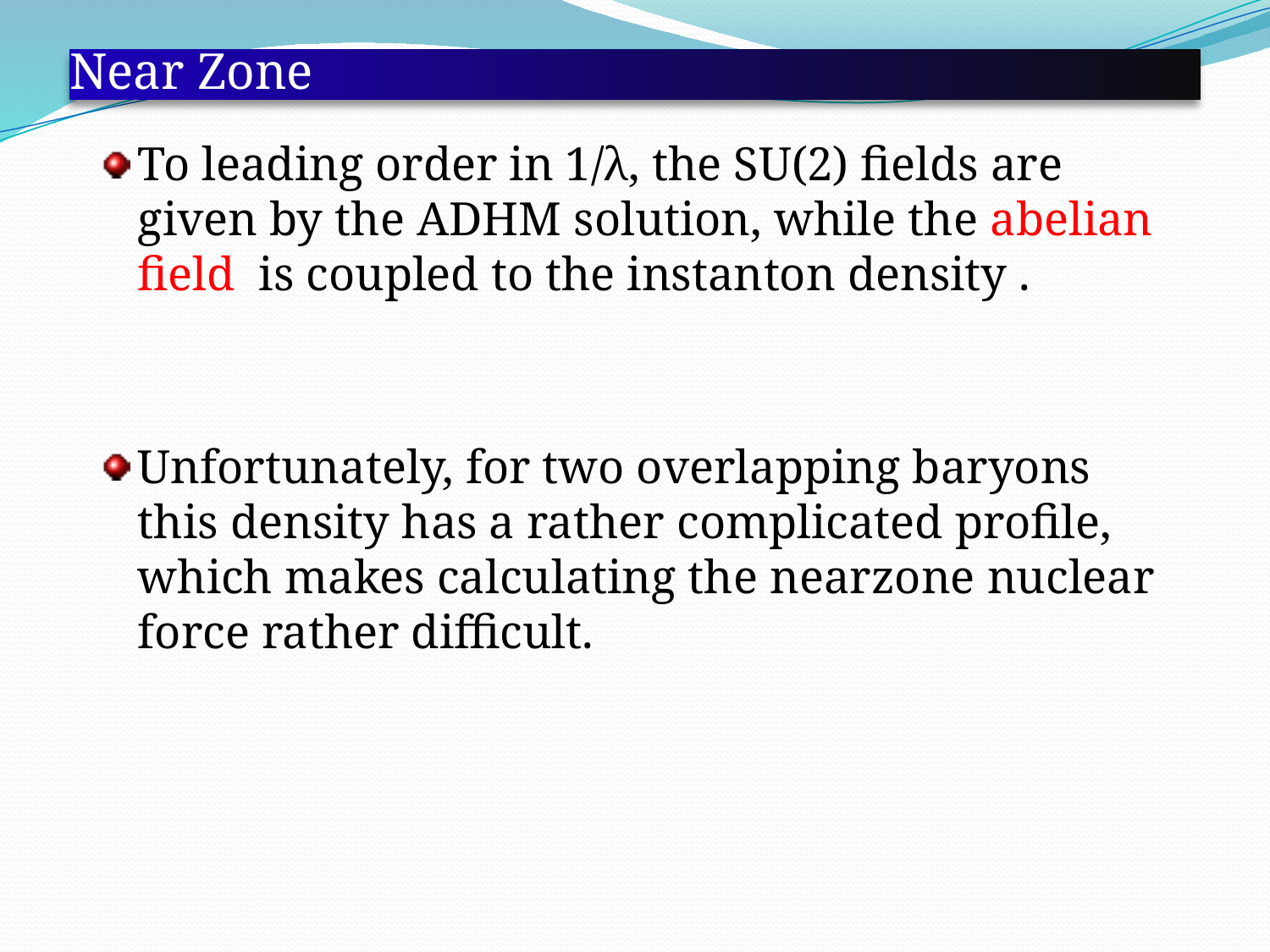

# Near Zone
To leading order in 1/λ, the SU(2) fields are given by the ADHM solution, while the abelian field  is coupled to the instanton density .

Unfortunately, for two overlapping baryons this density has a rather complicated profile, which makes calculating the nearzone nuclear force rather difficult.